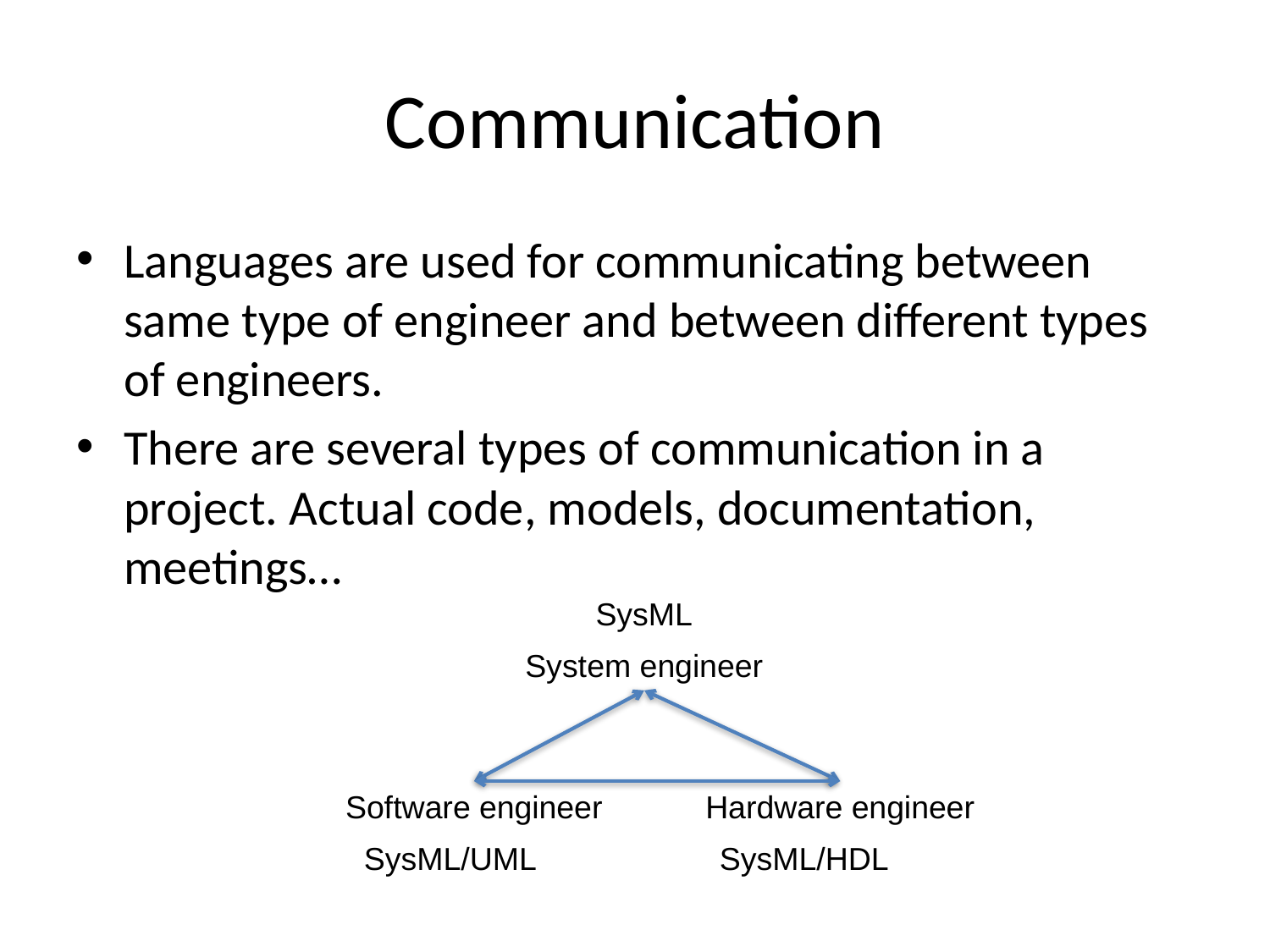

# Communication
Languages are used for communicating between same type of engineer and between different types of engineers.
There are several types of communication in a project. Actual code, models, documentation, meetings…
SysML
System engineer
Software engineer
Hardware engineer
SysML/UML
SysML/HDL